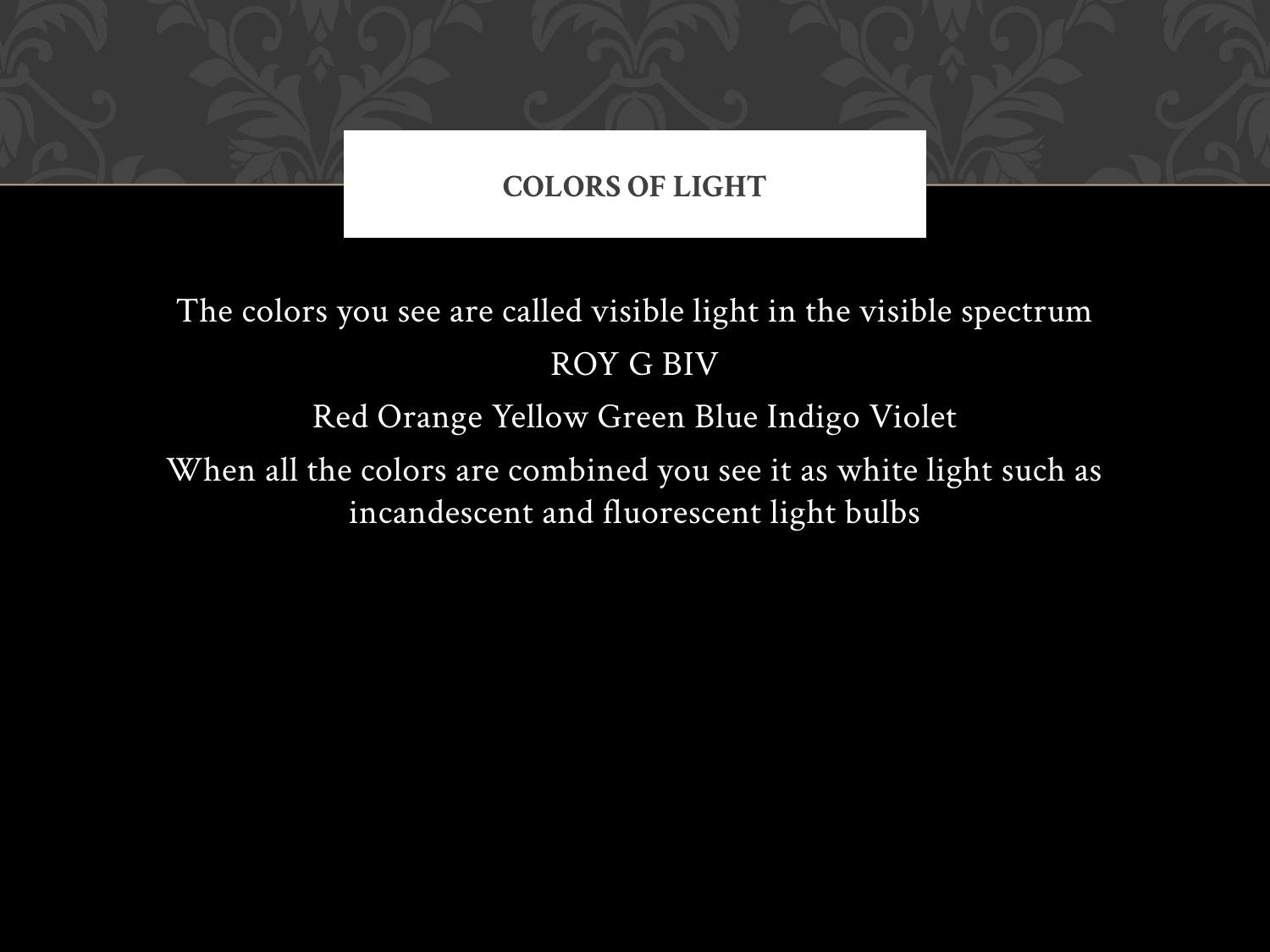

# Colors of Light
The colors you see are called visible light in the visible spectrum
ROY G BIV
Red Orange Yellow Green Blue Indigo Violet
When all the colors are combined you see it as white light such as incandescent and fluorescent light bulbs